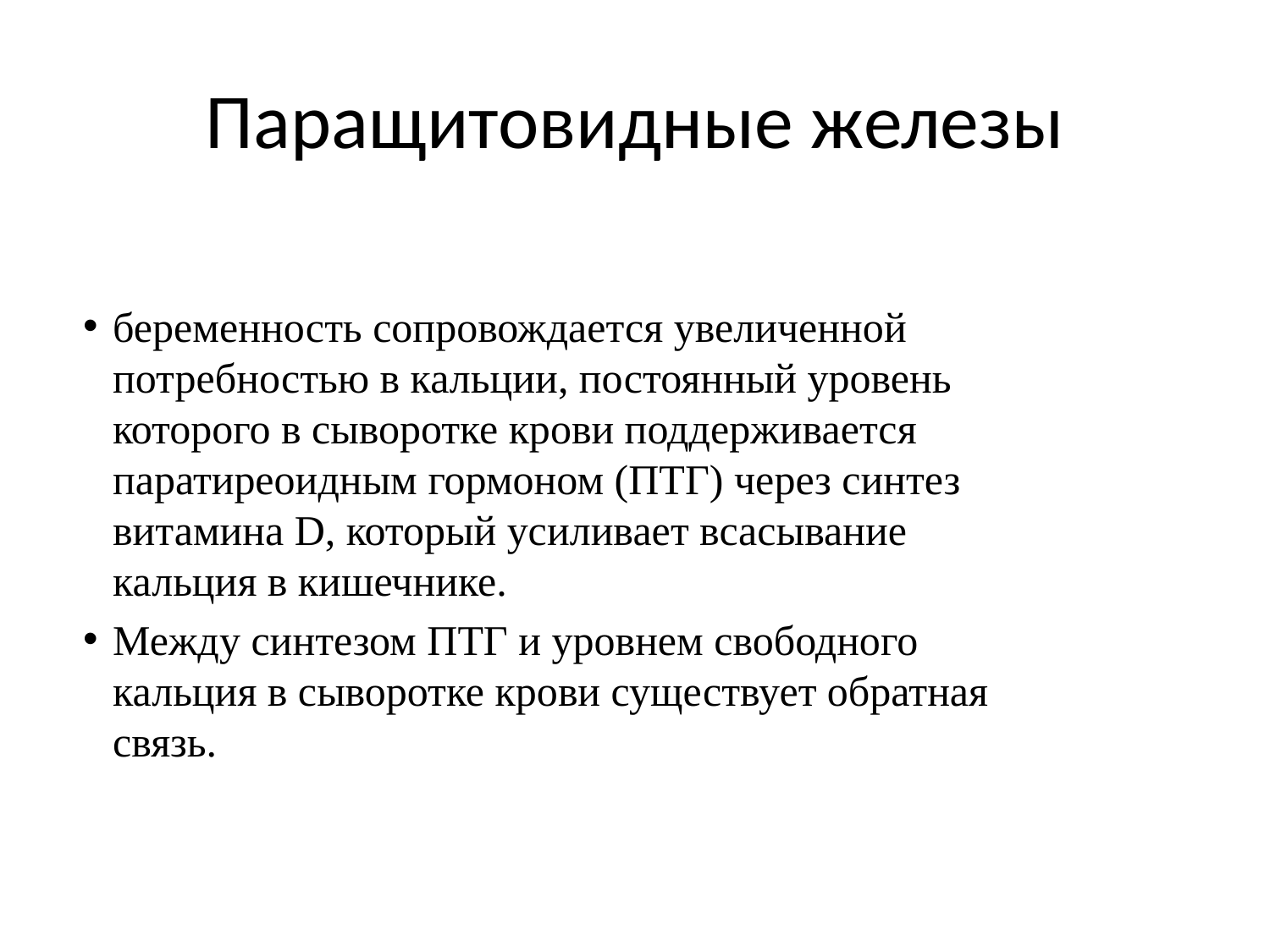

# Паращитовидные железы
беременность сопровождается увеличенной потребностью в кальции, постоянный уровень которого в сыворотке крови поддерживается паратиреоидным гормоном (ПТГ) через синтез витамина D, который усиливает всасывание кальция в кишечнике.
Между синтезом ПТГ и уровнем свободного кальция в сыворотке крови существует обратная связь.